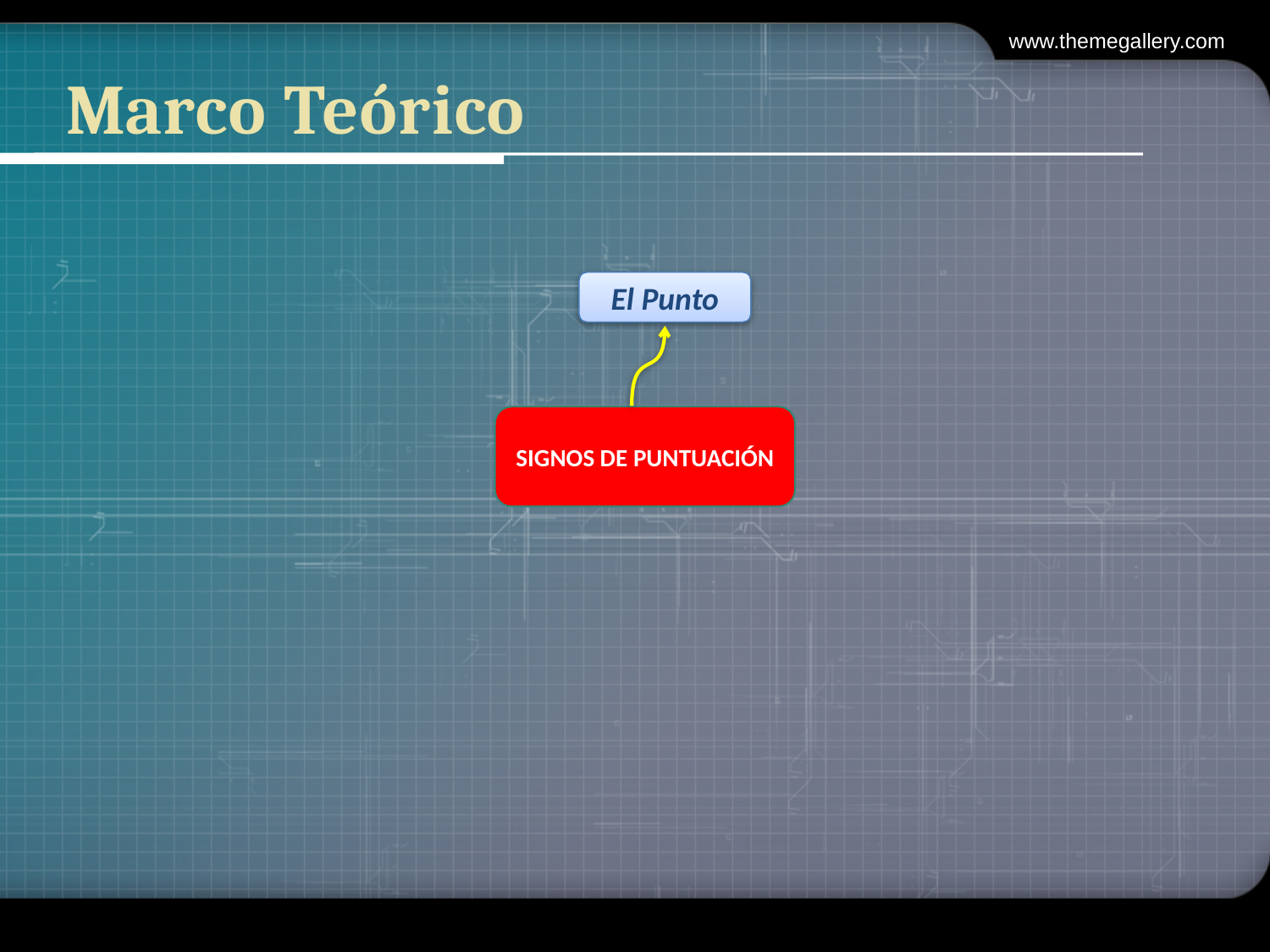

www.themegallery.com
# Marco Teórico
El Punto
SIGNOS DE PUNTUACIÓN